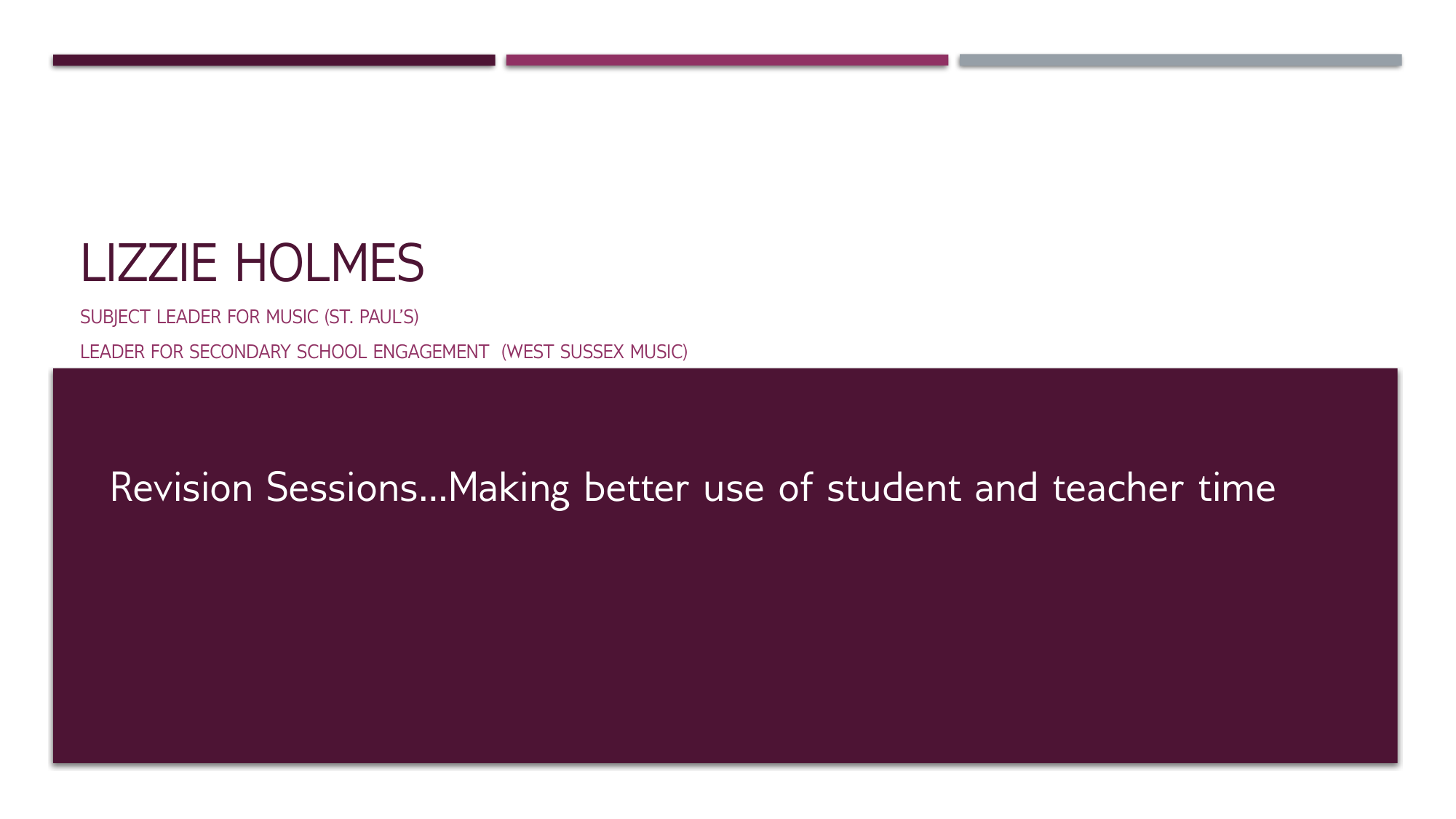

# Lizzie holmes
Subject leader for music (st. paul’s)
leader for secondary school engagement  (west sussex music)
Revision Sessions…Making better use of student and teacher time